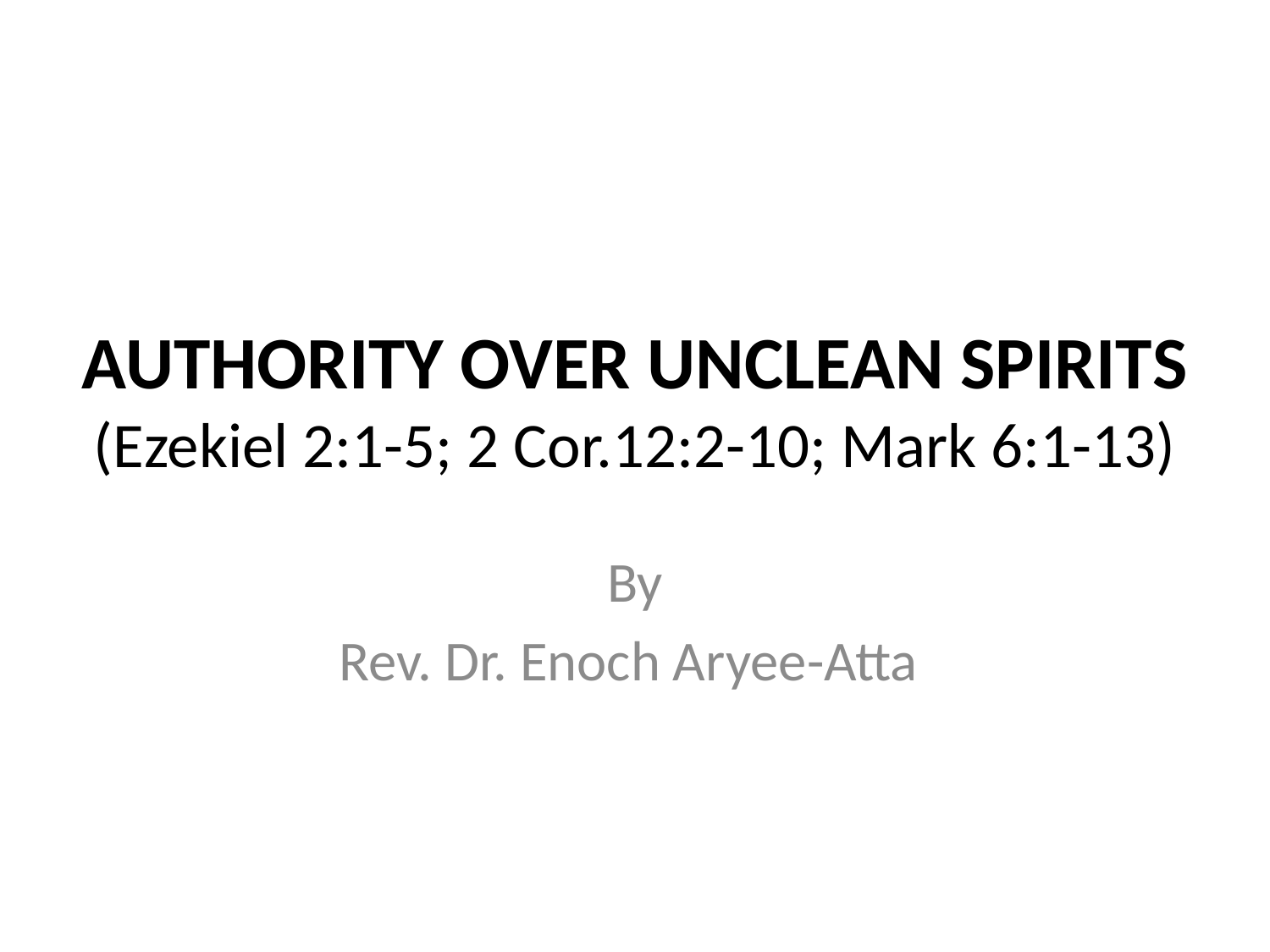

# AUTHORITY OVER UNCLEAN SPIRITS (Ezekiel 2:1-5; 2 Cor.12:2-10; Mark 6:1-13)
By
Rev. Dr. Enoch Aryee-Atta